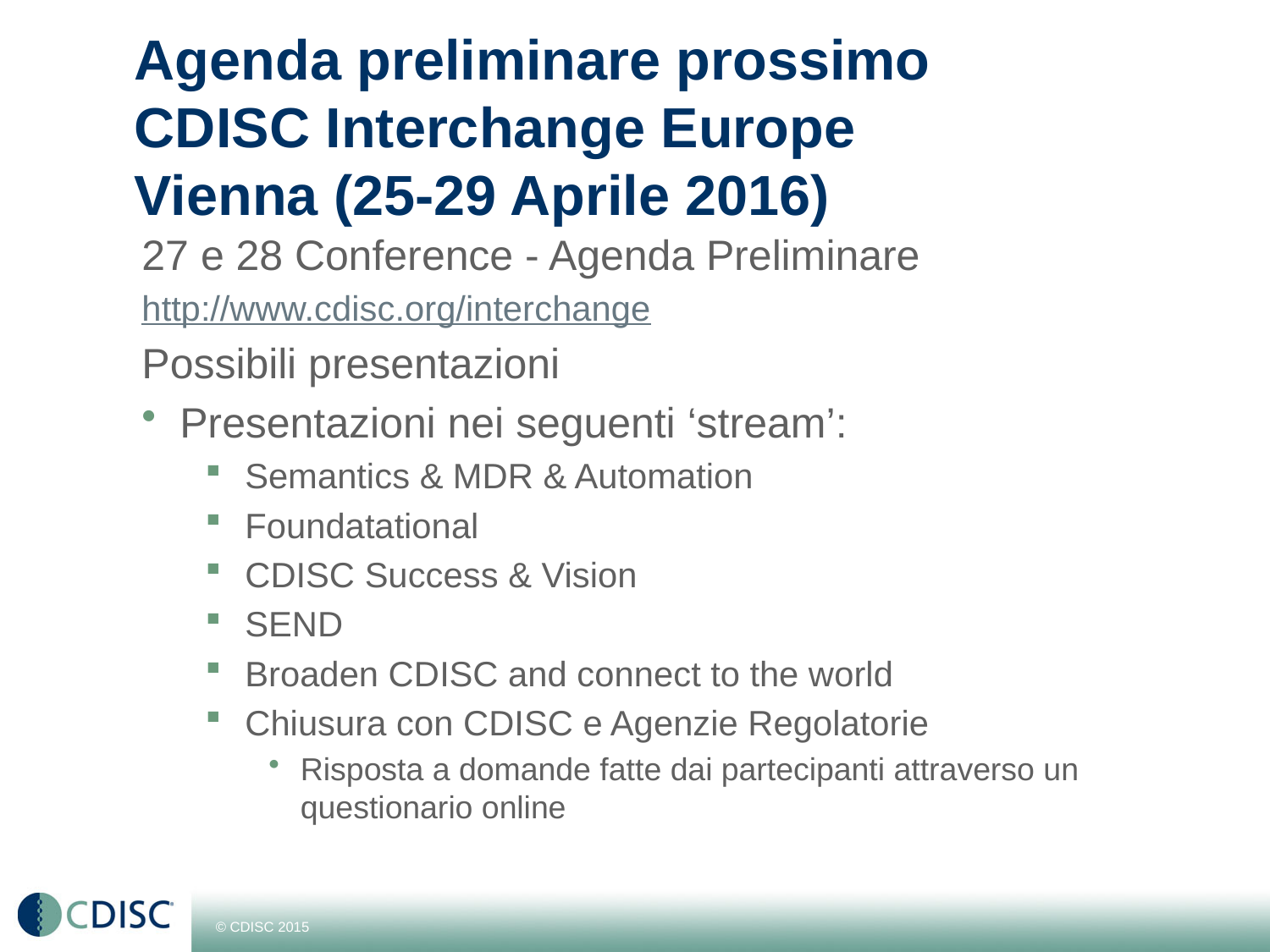

# Agenda preliminare prossimo CDISC Interchange Europe Vienna (25-29 Aprile 2016)
27 e 28 Conference - Agenda Preliminare
http://www.cdisc.org/interchange
Possibili presentazioni
Presentazioni nei seguenti ‘stream’:
Semantics & MDR & Automation
Foundatational
CDISC Success & Vision
SEND
Broaden CDISC and connect to the world
Chiusura con CDISC e Agenzie Regolatorie
Risposta a domande fatte dai partecipanti attraverso un questionario online